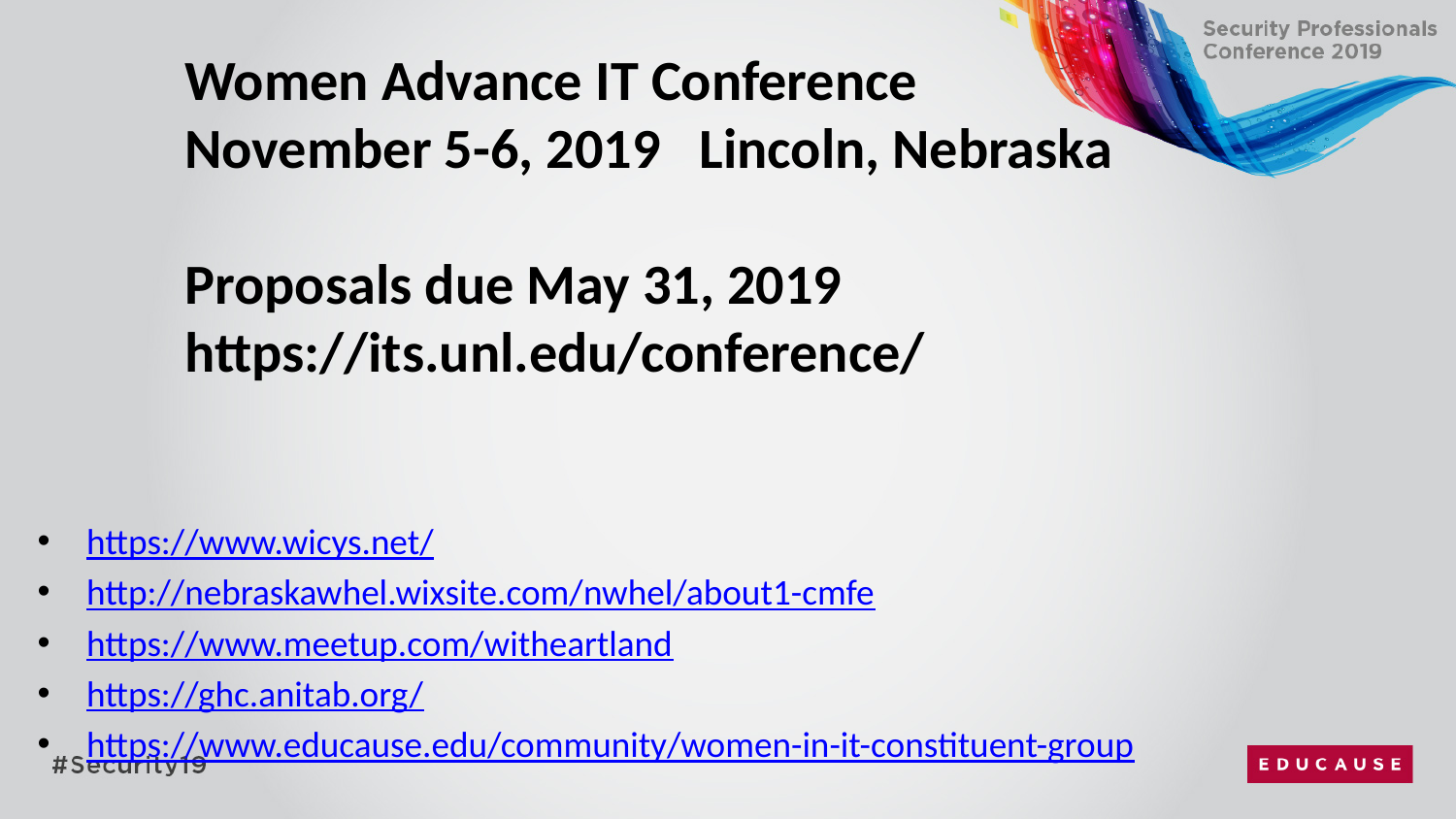

Women Advance IT Conference
November 5-6, 2019   Lincoln, Nebraska

Proposals due May 31, 2019
https://its.unl.edu/conference/

https://www.wicys.net/
http://nebraskawhel.wixsite.com/nwhel/about1-cmfe
https://www.meetup.com/witheartland
https://ghc.anitab.org/
https://www.educause.edu/community/women-in-it-constituent-group